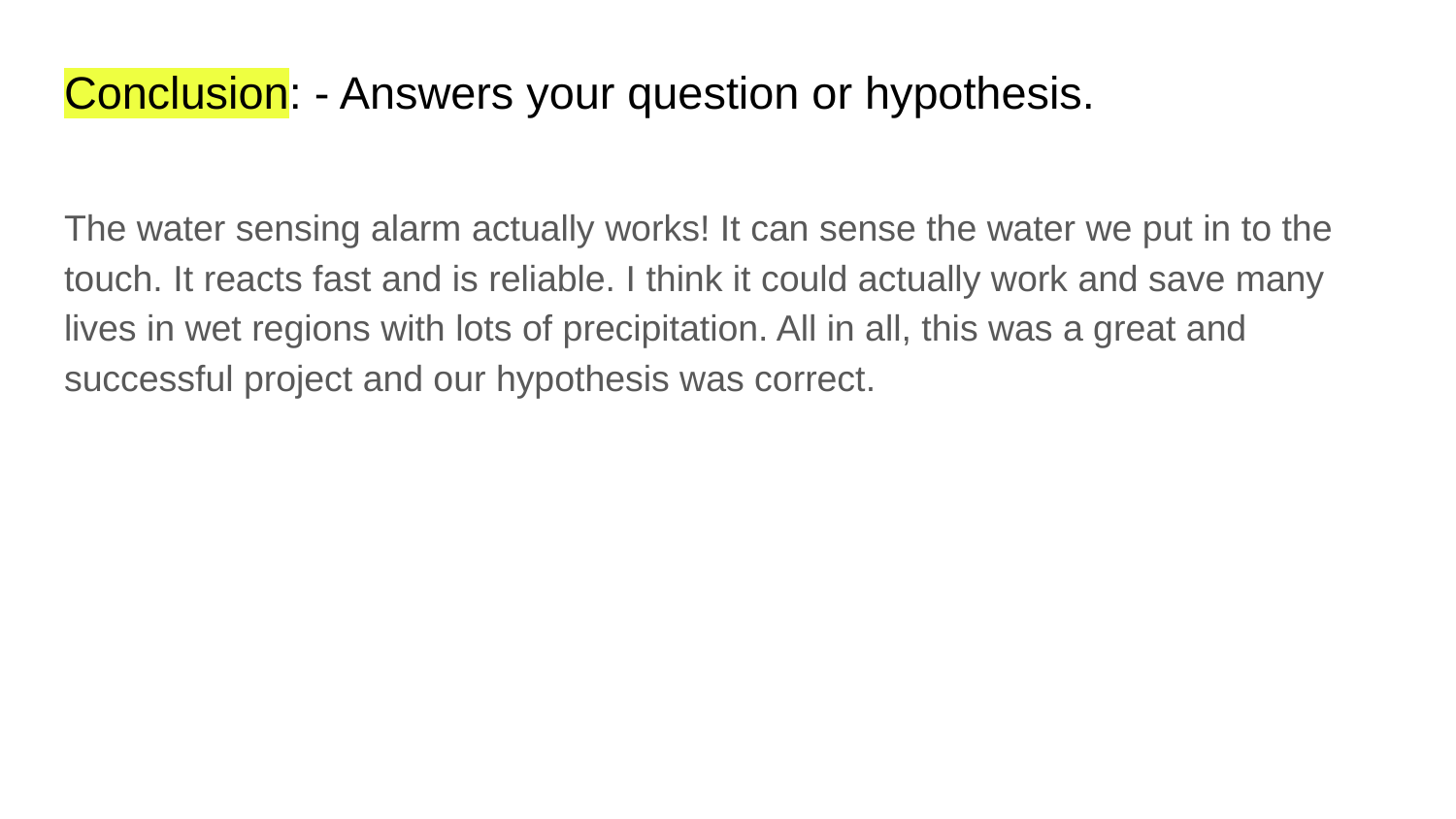

# Conclusion: - Answers your question or hypothesis.
The water sensing alarm actually works! It can sense the water we put in to the touch. It reacts fast and is reliable. I think it could actually work and save many lives in wet regions with lots of precipitation. All in all, this was a great and successful project and our hypothesis was correct.